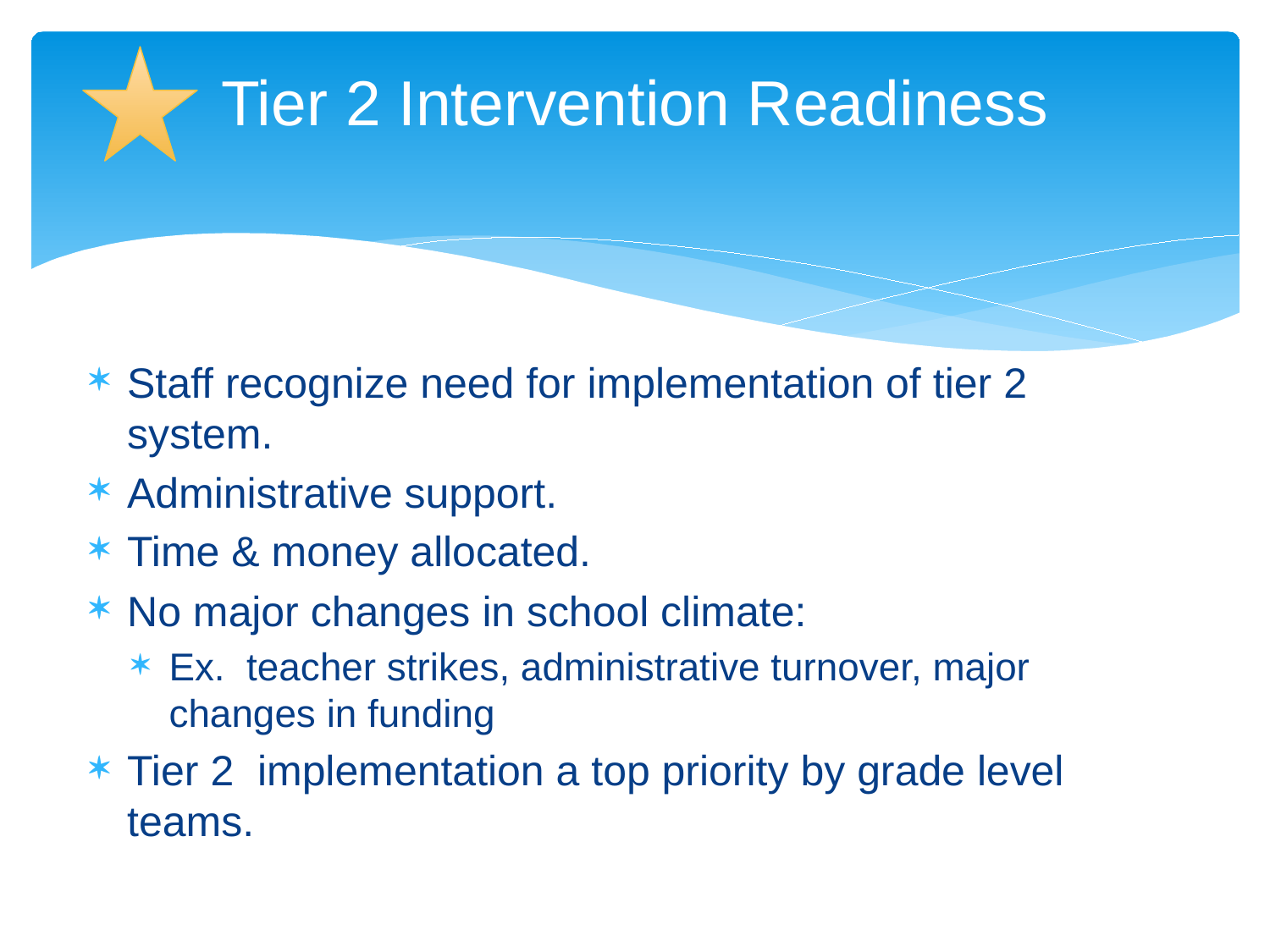

# Tier 2 Intervention Readiness

Staff recognize need for implementation of tier 2 system.
Administrative support.
Time & money allocated.
No major changes in school climate:
Ex.  teacher strikes, administrative turnover, major changes in funding
Tier 2  implementation a top priority by grade level teams.